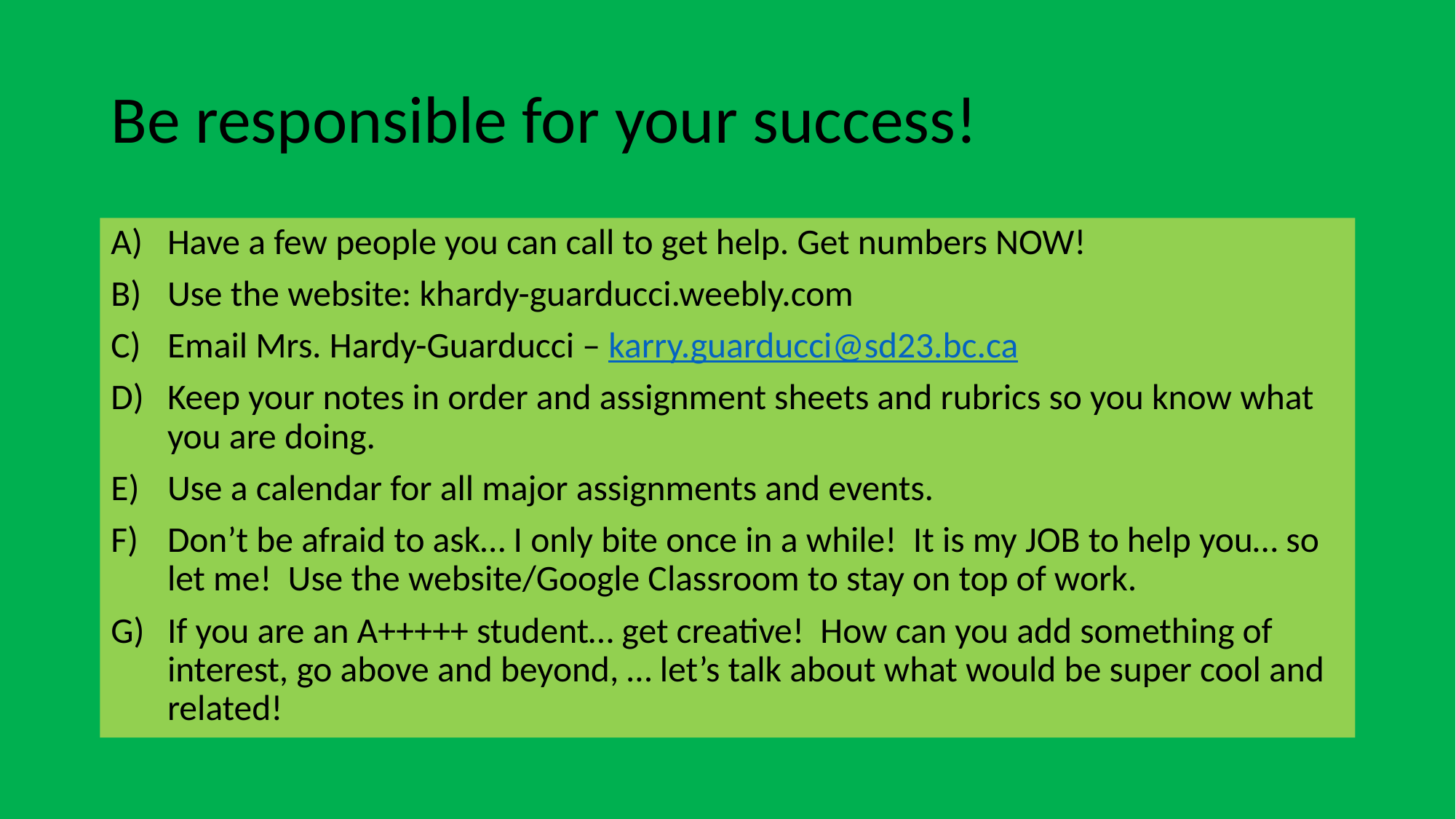

# Be responsible for your success!
Have a few people you can call to get help. Get numbers NOW!
Use the website: khardy-guarducci.weebly.com
Email Mrs. Hardy-Guarducci – karry.guarducci@sd23.bc.ca
Keep your notes in order and assignment sheets and rubrics so you know what you are doing.
Use a calendar for all major assignments and events.
Don’t be afraid to ask… I only bite once in a while!  It is my JOB to help you… so let me!  Use the website/Google Classroom to stay on top of work.
If you are an A+++++ student… get creative!  How can you add something of interest, go above and beyond, … let’s talk about what would be super cool and related!